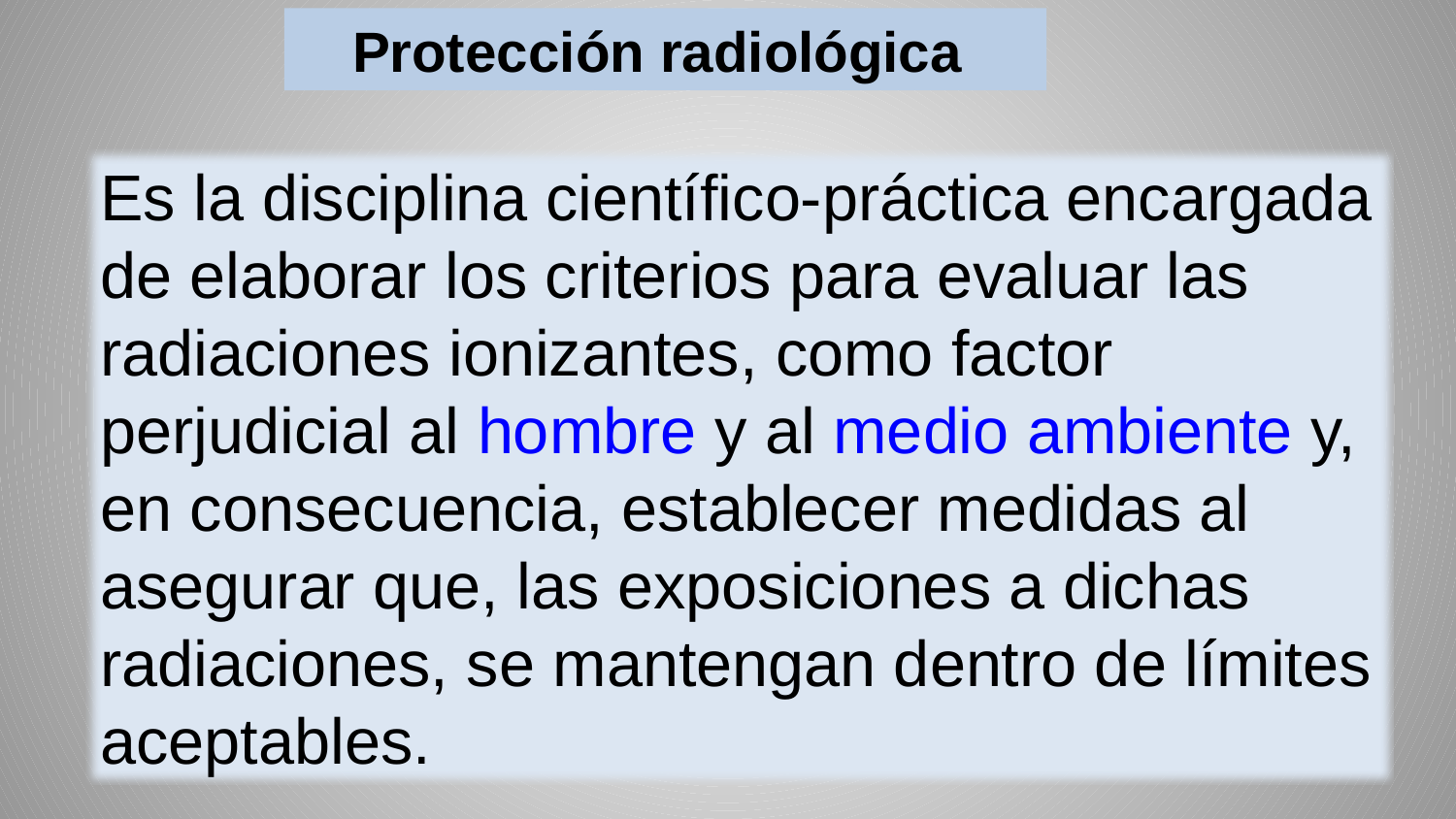

Protección radiológica
Es la disciplina científico-práctica encargada de elaborar los criterios para evaluar las radiaciones ionizantes, como factor perjudicial al hombre y al medio ambiente y, en consecuencia, establecer medidas al asegurar que, las exposiciones a dichas radiaciones, se mantengan dentro de límites aceptables.